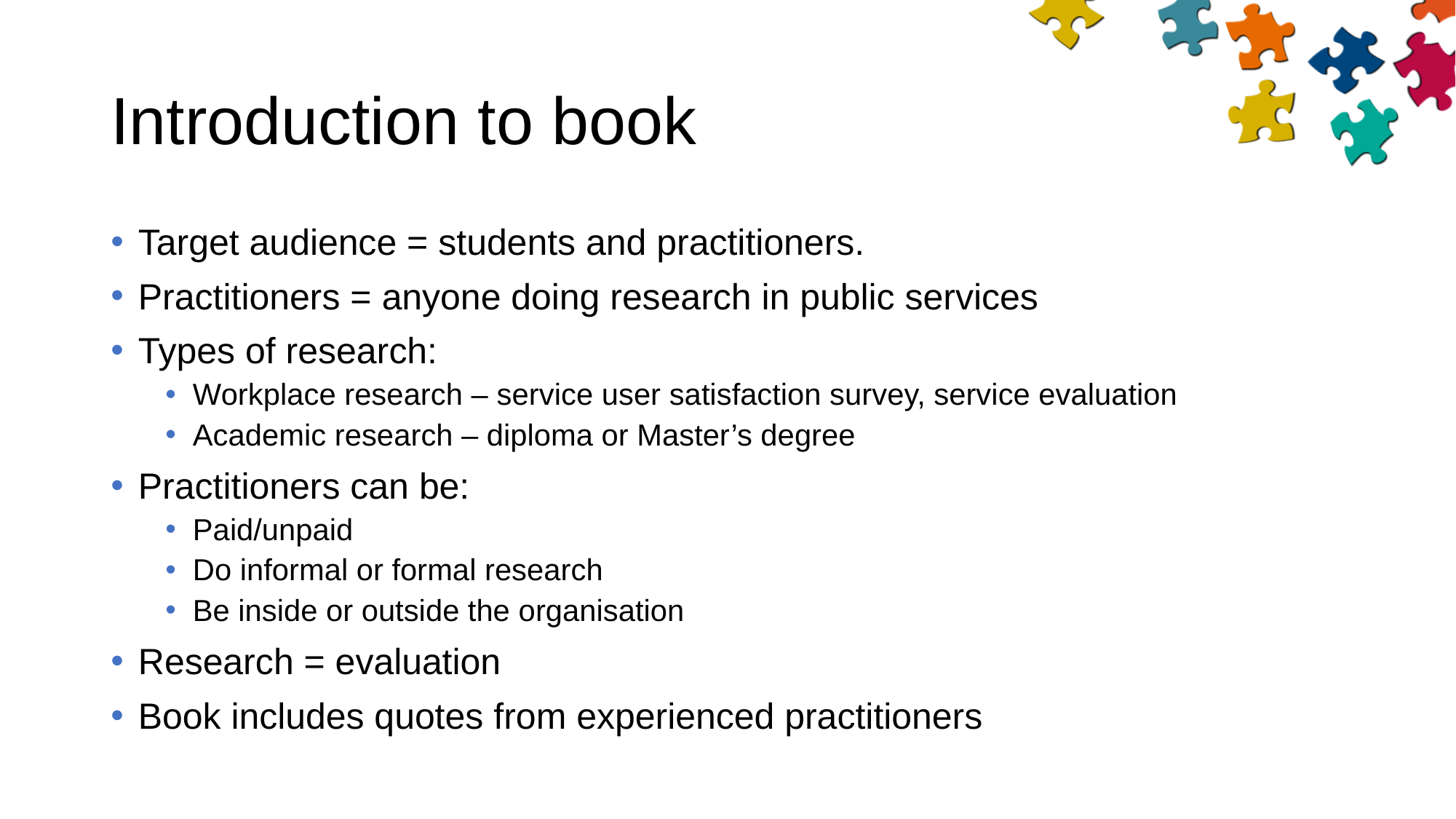

# Introduction to book
Target audience = students and practitioners.
Practitioners = anyone doing research in public services
Types of research:
Workplace research – service user satisfaction survey, service evaluation
Academic research – diploma or Master’s degree
Practitioners can be:
Paid/unpaid
Do informal or formal research
Be inside or outside the organisation
Research = evaluation
Book includes quotes from experienced practitioners